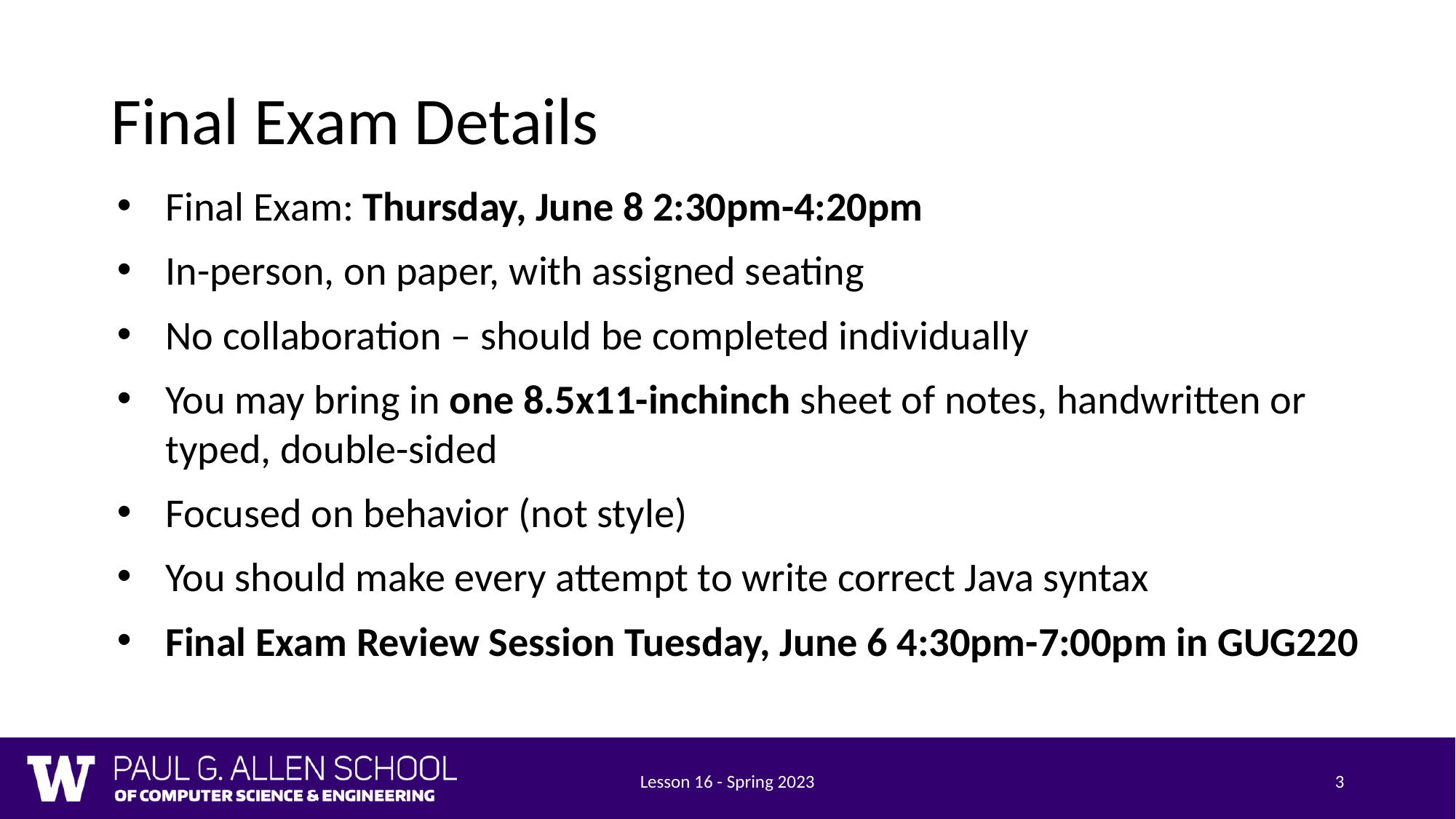

# Final Exam Details
Final Exam: Thursday, June 8 2:30pm-4:20pm
In-person, on paper, with assigned seating
No collaboration – should be completed individually
You may bring in one 8.5x11-inchinch sheet of notes, handwritten or typed, double-sided
Focused on behavior (not style)
You should make every attempt to write correct Java syntax
Final Exam Review Session Tuesday, June 6 4:30pm-7:00pm in GUG220
Lesson 16 - Spring 2023
3